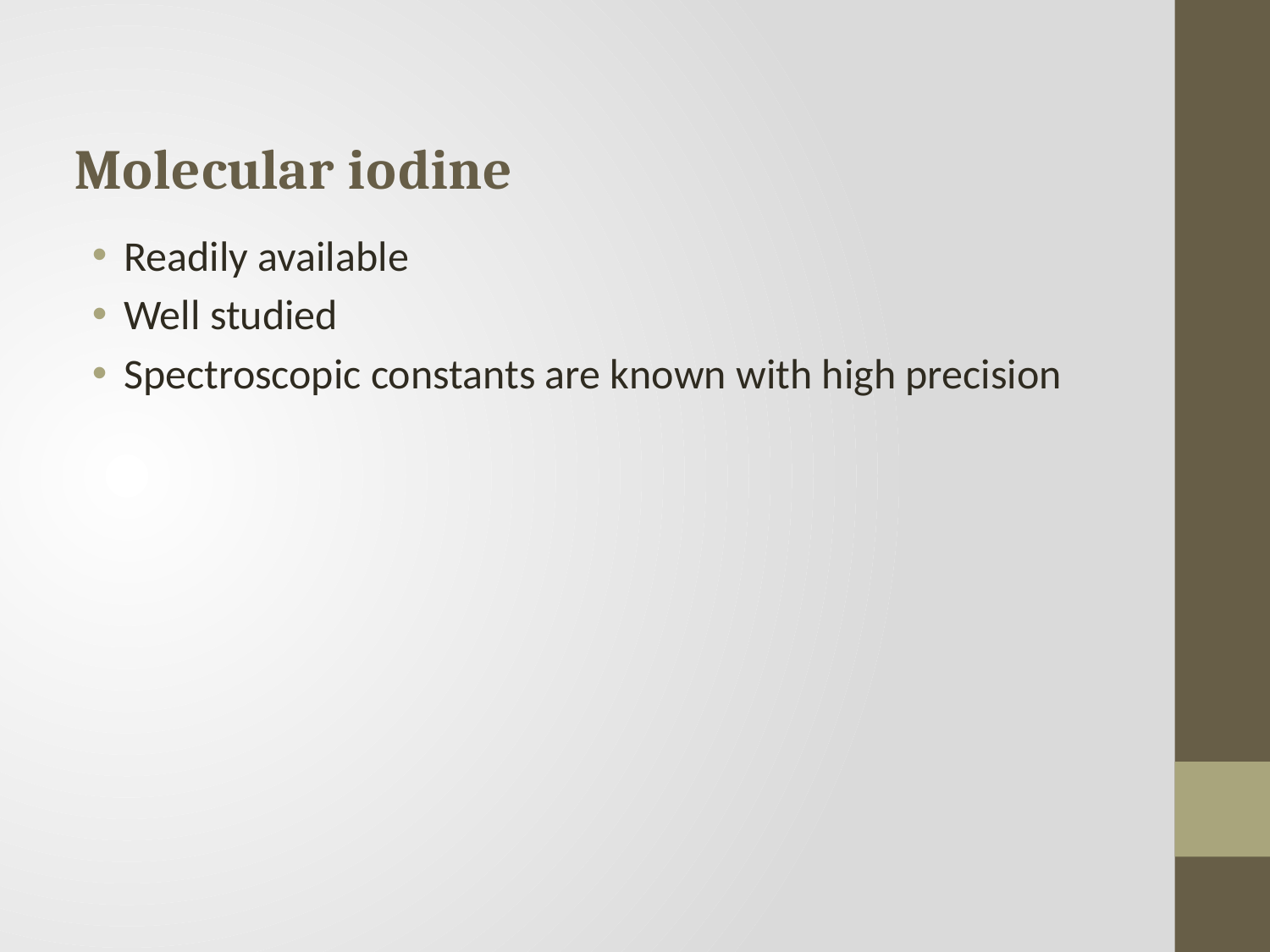

Molecular iodine
Readily available
Well studied
Spectroscopic constants are known with high precision